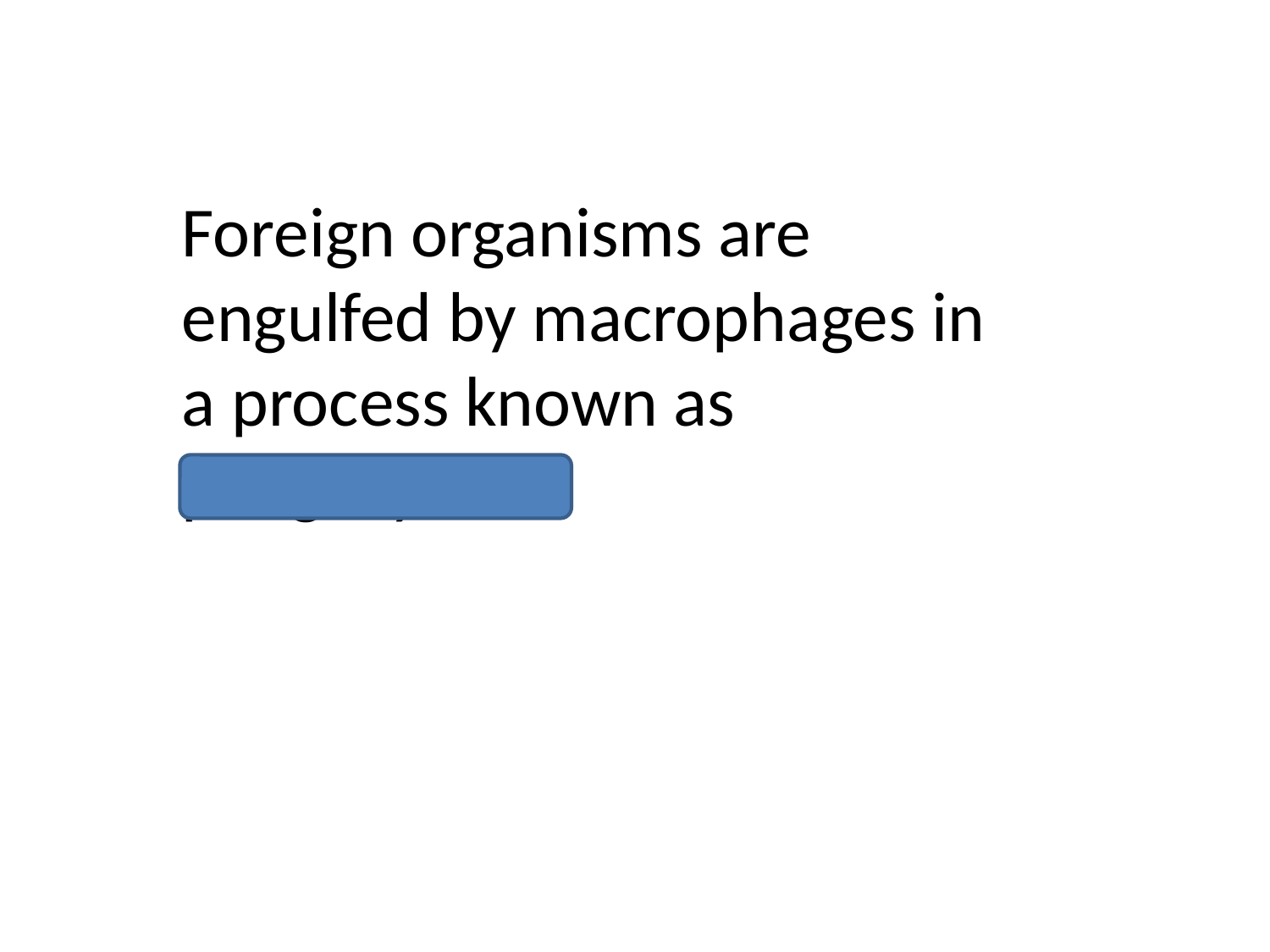

Foreign organisms are engulfed by macrophages in a process known as phagocytosis.